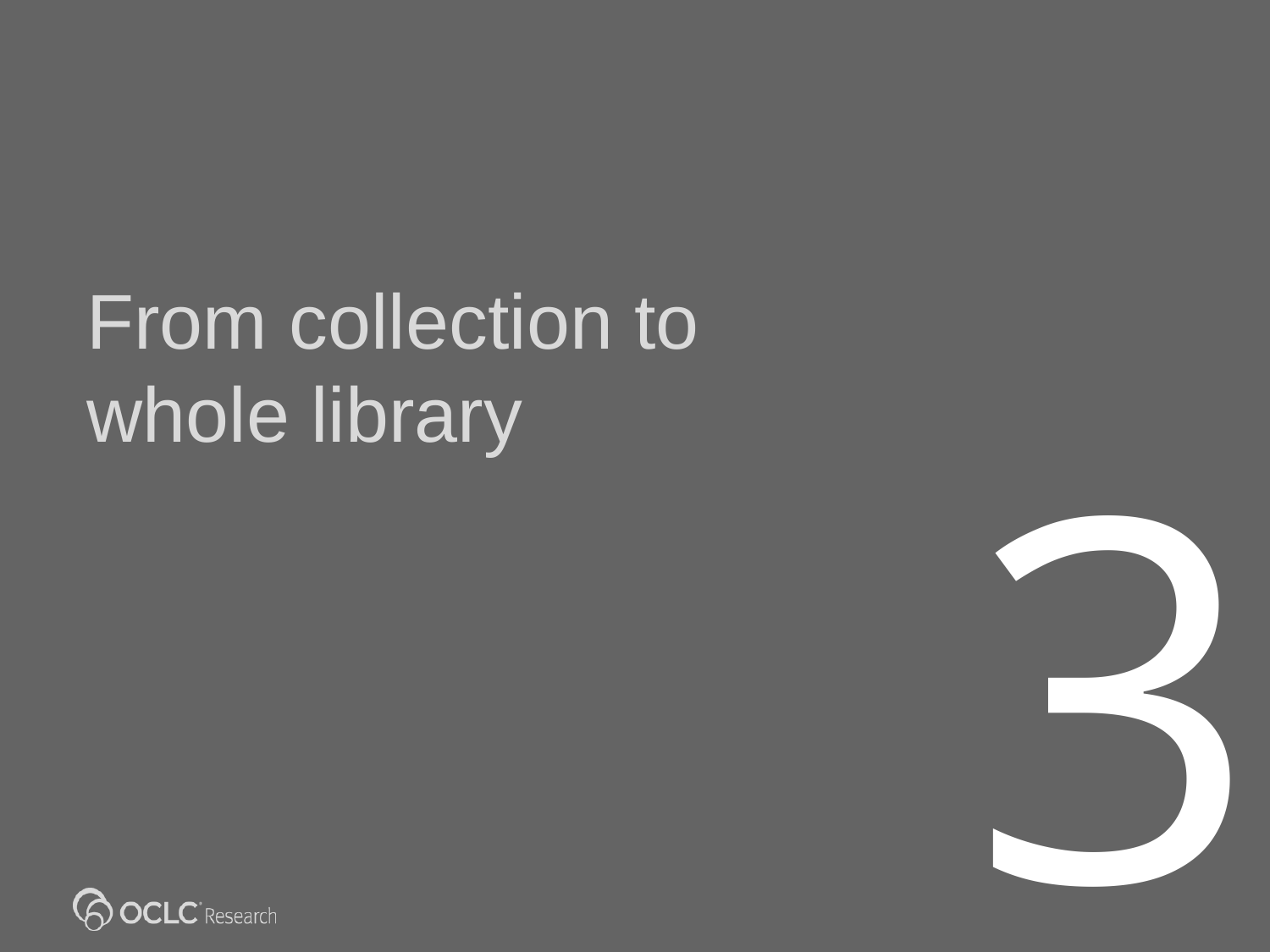

# From collection to whole library
3